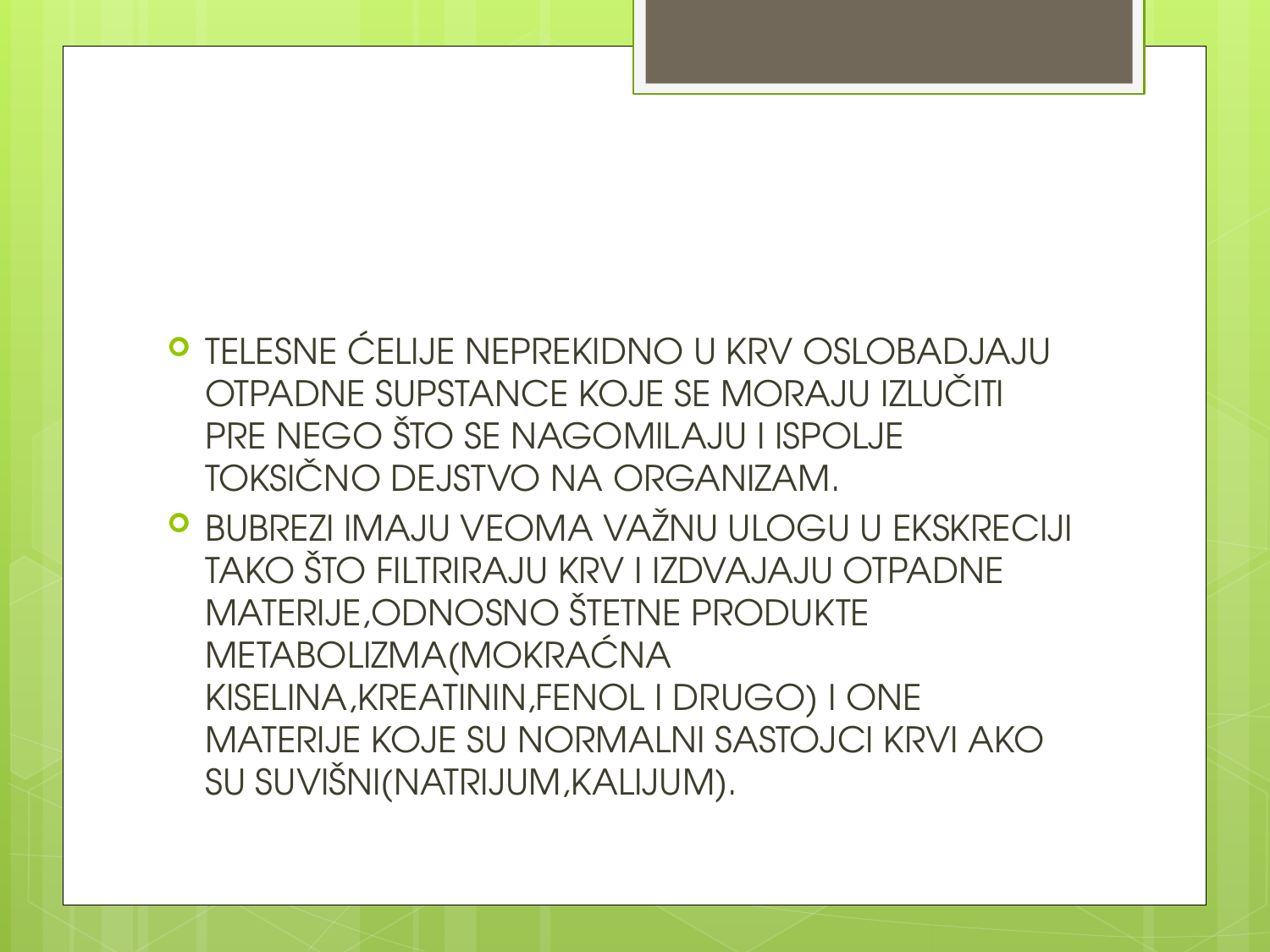

#
TELESNE ĆELIJE NEPREKIDNO U KRV OSLOBADJAJU OTPADNE SUPSTANCE KOJE SE MORAJU IZLUČITI PRE NEGO ŠTO SE NAGOMILAJU I ISPOLJE TOKSIČNO DEJSTVO NA ORGANIZAM.
BUBREZI IMAJU VEOMA VAŽNU ULOGU U EKSKRECIJI TAKO ŠTO FILTRIRAJU KRV I IZDVAJAJU OTPADNE MATERIJE,ODNOSNO ŠTETNE PRODUKTE METABOLIZMA(MOKRAĆNA KISELINA,KREATININ,FENOL I DRUGO) I ONE MATERIJE KOJE SU NORMALNI SASTOJCI KRVI AKO SU SUVIŠNI(NATRIJUM,KALIJUM).